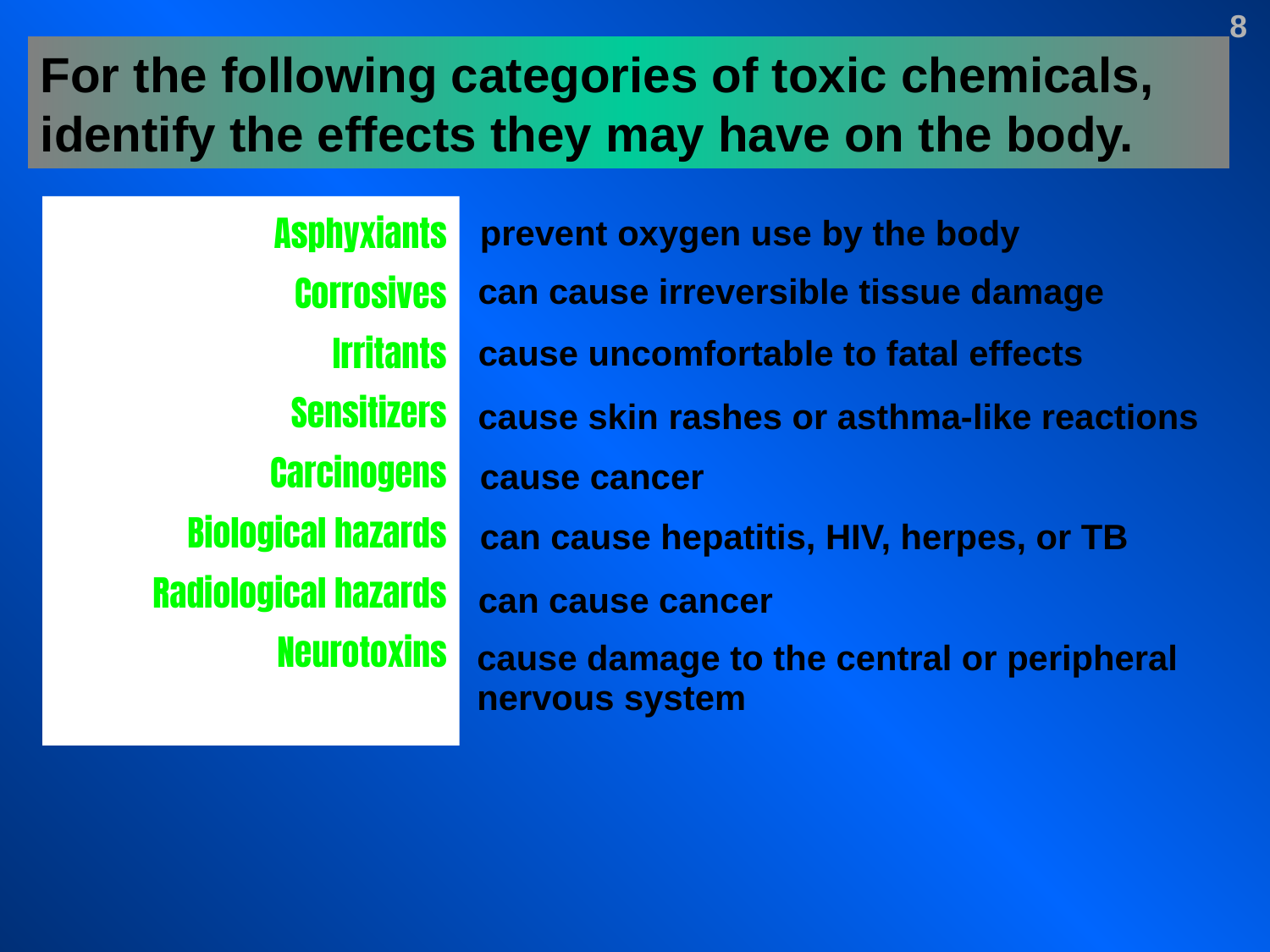

8
For the following categories of toxic chemicals, identify the effects they may have on the body.
 Asphyxiants
 Corrosives
 Irritants
 Sensitizers
 Carcinogens
 Biological hazards
 Radiological hazards
Neurotoxins
prevent oxygen use by the body
can cause irreversible tissue damage
cause uncomfortable to fatal effects
cause skin rashes or asthma-like reactions
cause cancer
can cause hepatitis, HIV, herpes, or TB
can cause cancer
cause damage to the central or peripheral nervous system